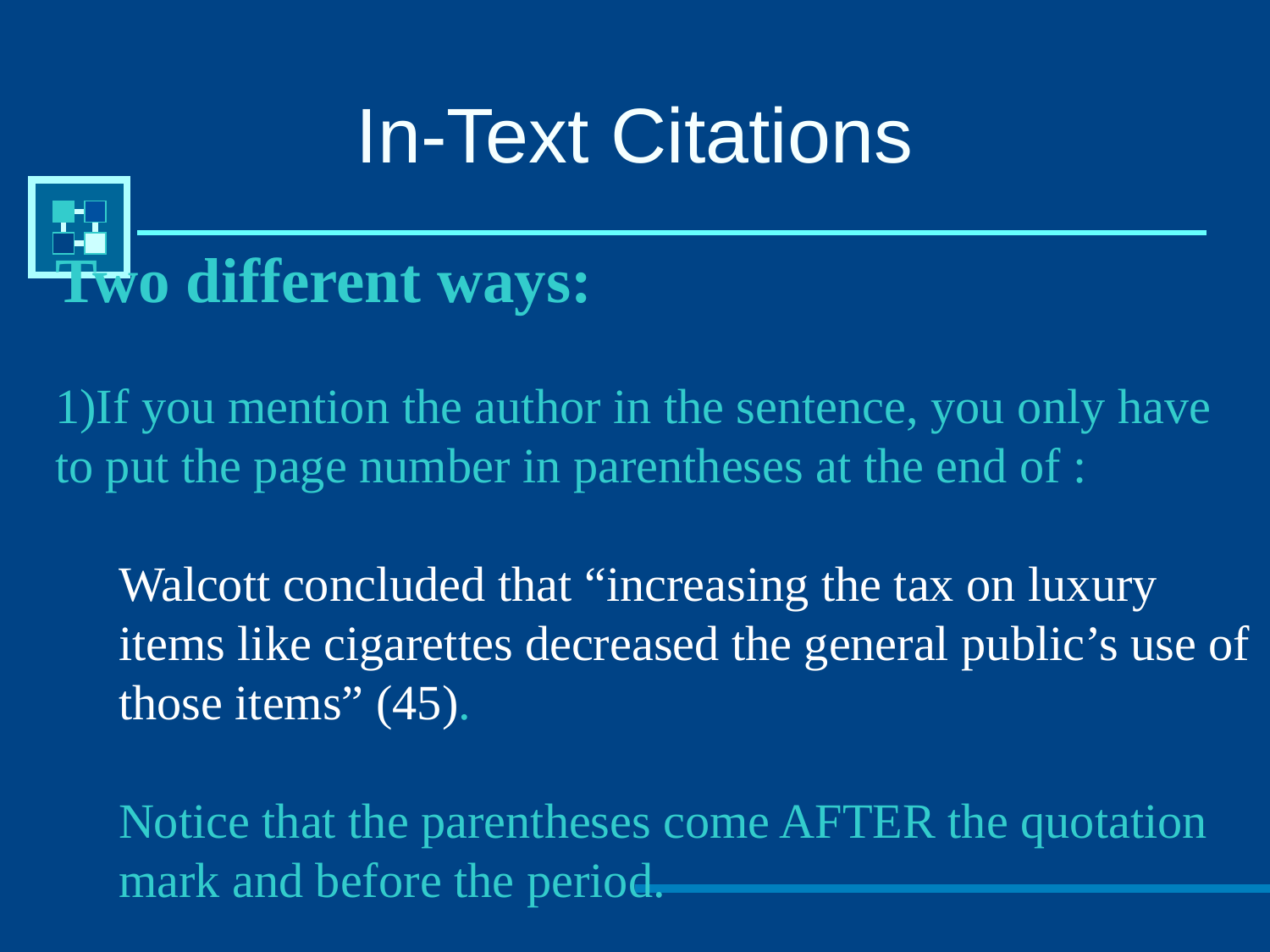

# In-Text Citations
Two different ways:

If you mention the author in the sentence, you only have to put the page number in parentheses at the end of :

Walcott concluded that “increasing the tax on luxury items like cigarettes decreased the general public’s use of those items” (45).

Notice that the parentheses come AFTER the quotation mark and before the period.